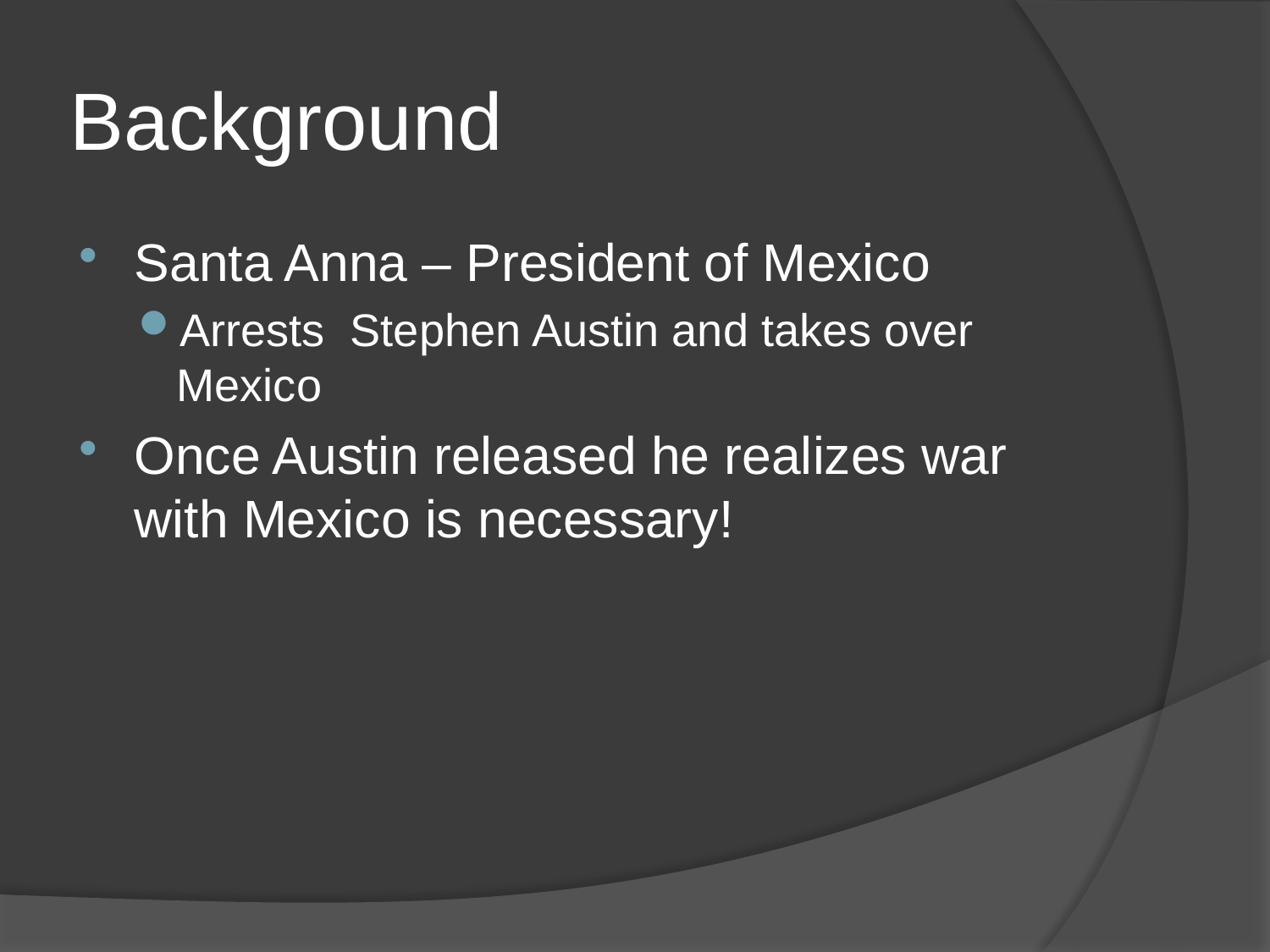

# Background
Santa Anna – President of Mexico
Arrests  Stephen Austin and takes over Mexico
Once Austin released he realizes war with Mexico is necessary!